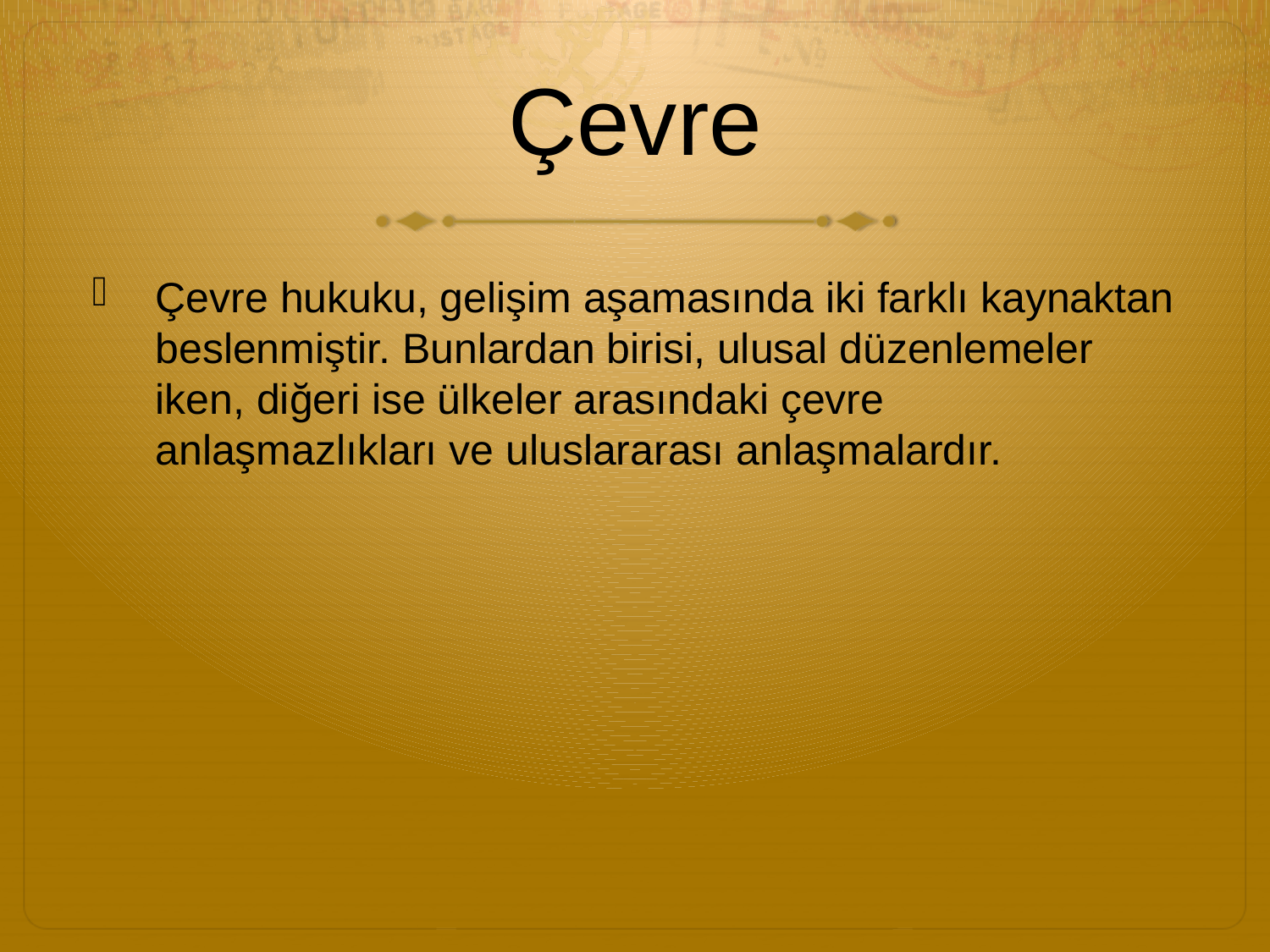

# Çevre
Çevre hukuku, gelişim aşamasında iki farklı kaynaktan beslenmiştir. Bunlardan birisi, ulusal düzenlemeler iken, diğeri ise ülkeler arasındaki çevre anlaşmazlıkları ve uluslararası anlaşmalardır.